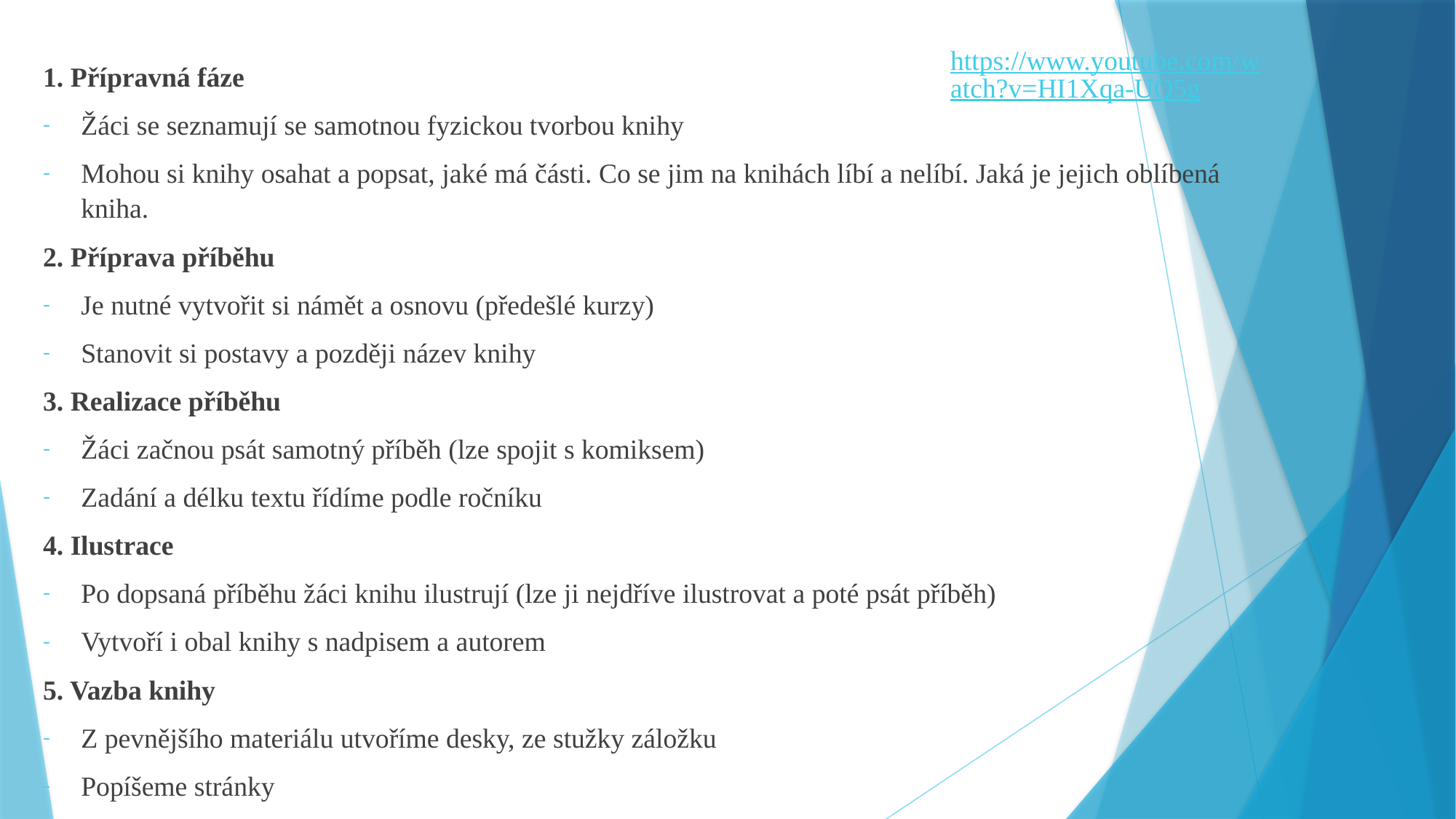

https://www.youtube.com/watch?v=HI1Xqa-UQ5g

1. Přípravná fáze
Žáci se seznamují se samotnou fyzickou tvorbou knihy
Mohou si knihy osahat a popsat, jaké má části. Co se jim na knihách líbí a nelíbí. Jaká je jejich oblíbená kniha.
2. Příprava příběhu
Je nutné vytvořit si námět a osnovu (předešlé kurzy)
Stanovit si postavy a později název knihy
3. Realizace příběhu
Žáci začnou psát samotný příběh (lze spojit s komiksem)
Zadání a délku textu řídíme podle ročníku
4. Ilustrace
Po dopsaná příběhu žáci knihu ilustrují (lze ji nejdříve ilustrovat a poté psát příběh)
Vytvoří i obal knihy s nadpisem a autorem
5. Vazba knihy
Z pevnějšího materiálu utvoříme desky, ze stužky záložku
Popíšeme stránky